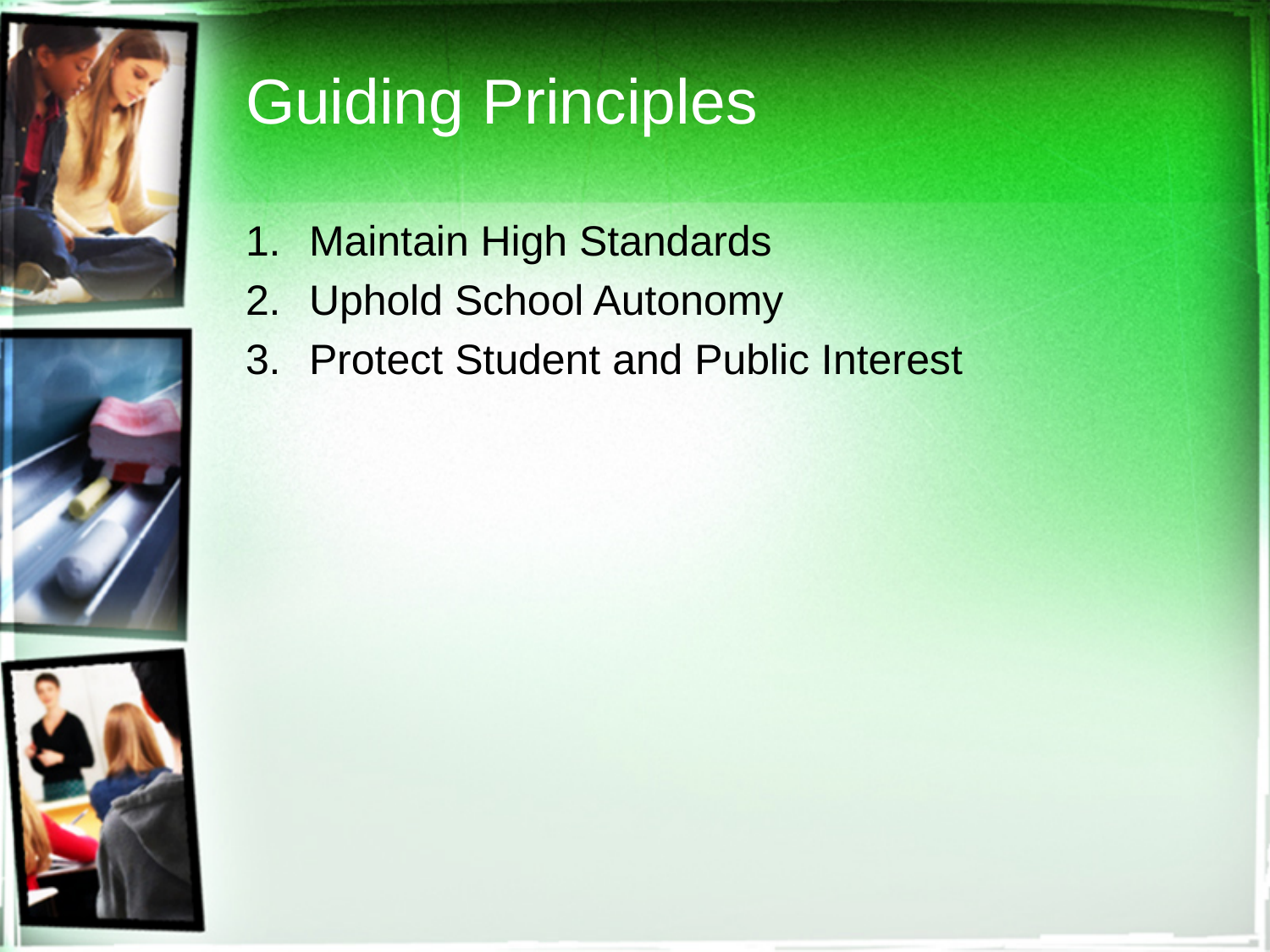

# Guiding Principles
Maintain High Standards
Uphold School Autonomy
Protect Student and Public Interest